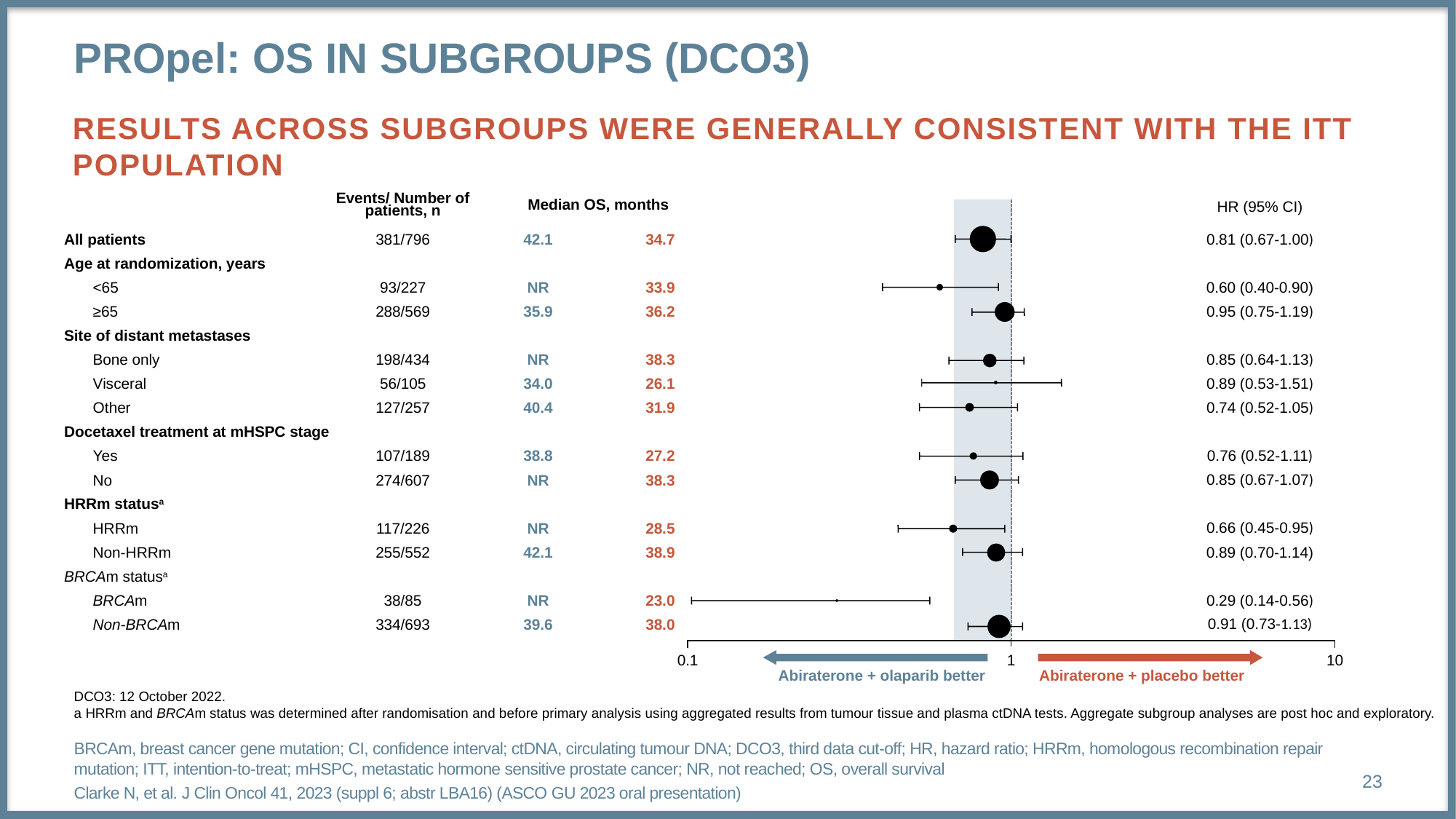

# PROpel: OS in subgroups (DCO3)
Results across subgroups were generally consistent with the ITT population
|  | Events/ Number of patients, n | Median OS, months |  |  |  | HR (95% CI) |
| --- | --- | --- | --- | --- | --- | --- |
| All patients | 381/796 | 42.1 | 34.7 |  |  | 0.81 (0.67-1.00) |
| Age at randomization, years |  |  |  |  |  |  |
| <65 | 93/227 | NR | 33.9 |  |  | 0.60 (0.40-0.90) |
| ≥65 | 288/569 | 35.9 | 36.2 |  |  | 0.95 (0.75-1.19) |
| Site of distant metastases |  |  |  |  |  |  |
| Bone only | 198/434 | NR | 38.3 |  |  | 0.85 (0.64-1.13) |
| Visceral | 56/105 | 34.0 | 26.1 |  |  | 0.89 (0.53-1.51) |
| Other | 127/257 | 40.4 | 31.9 |  |  | 0.74 (0.52-1.05) |
| Docetaxel treatment at mHSPC stage |  |  |  |  |  |  |
| Yes | 107/189 | 38.8 | 27.2 |  |  | 0.76 (0.52-1.11) |
| No | 274/607 | NR | 38.3 |  |  | 0.85 (0.67-1.07) |
| HRRm statusa |  |  |  |  |  |  |
| HRRm | 117/226 | NR | 28.5 |  |  | 0.66 (0.45-0.95) |
| Non-HRRm | 255/552 | 42.1 | 38.9 |  |  | 0.89 (0.70-1.14) |
| BRCAm statusa |  |  |  |  |  |  |
| BRCAm | 38/85 | NR | 23.0 |  |  | 0.29 (0.14-0.56) |
| Non-BRCAm | 334/693 | 39.6 | 38.0 |  |  | 0.91 (0.73-1.13) |

0.1
1
10
Abiraterone + olaparib better
Abiraterone + placebo better
DCO3: 12 October 2022.
a HRRm and BRCAm status was determined after randomisation and before primary analysis using aggregated results from tumour tissue and plasma ctDNA tests. Aggregate subgroup analyses are post hoc and exploratory.
BRCAm, breast cancer gene mutation; CI, confidence interval; ctDNA, circulating tumour DNA; DCO3, third data cut-off; HR, hazard ratio; HRRm, homologous recombination repair mutation; ITT, intention-to-treat; mHSPC, metastatic hormone sensitive prostate cancer; NR, not reached; OS, overall survival
Clarke N, et al. J Clin Oncol 41, 2023 (suppl 6; abstr LBA16) (ASCO GU 2023 oral presentation)
23